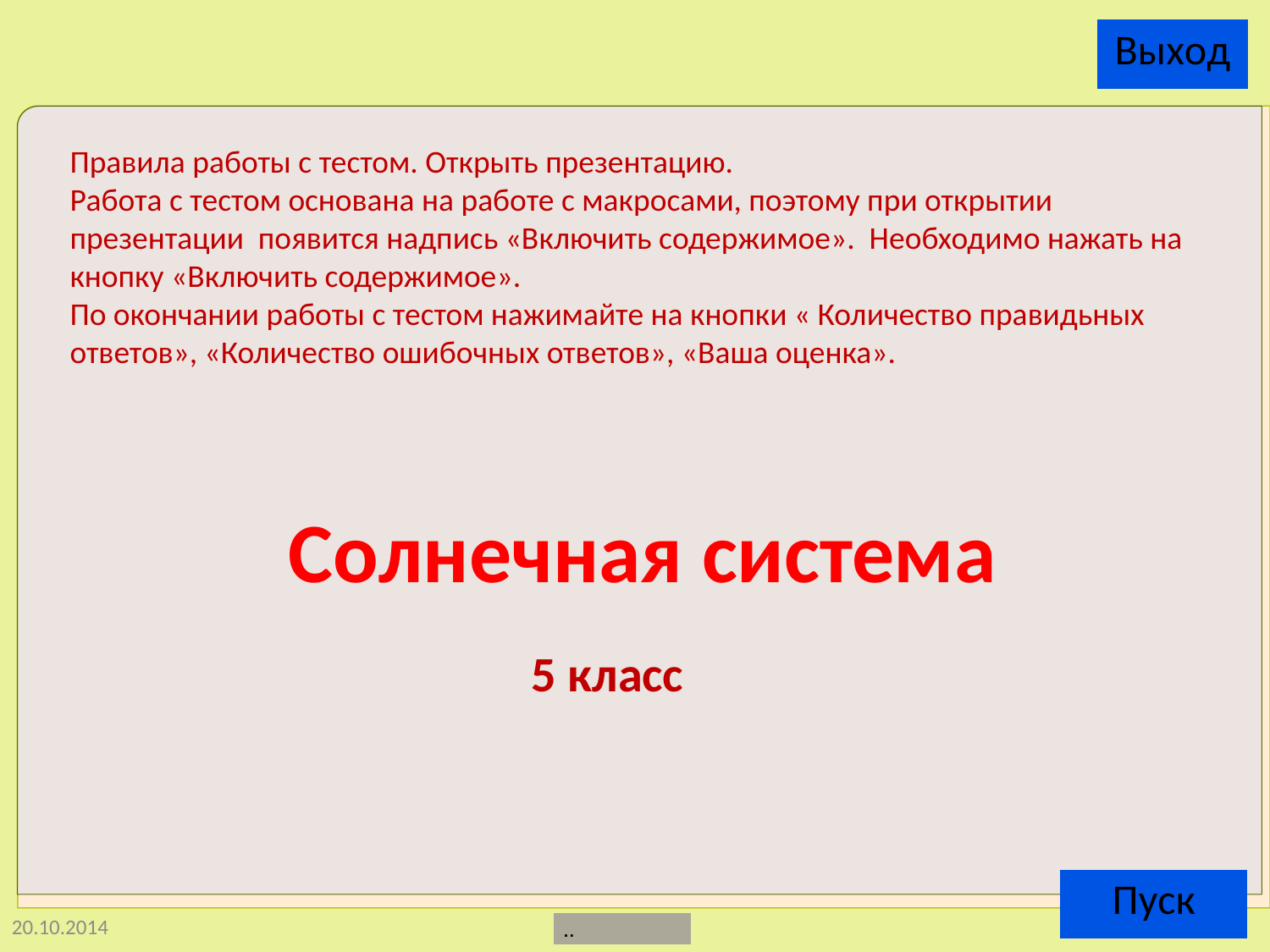

Правила работы с тестом. Открыть презентацию.
Работа с тестом основана на работе с макросами, поэтому при открытии презентации  появится надпись «Включить содержимое».  Необходимо нажать на кнопку «Включить содержимое».
По окончании работы с тестом нажимайте на кнопки « Количество правидьных ответов», «Количество ошибочных ответов», «Ваша оценка».
Солнечная система
5 класс
20.10.2014